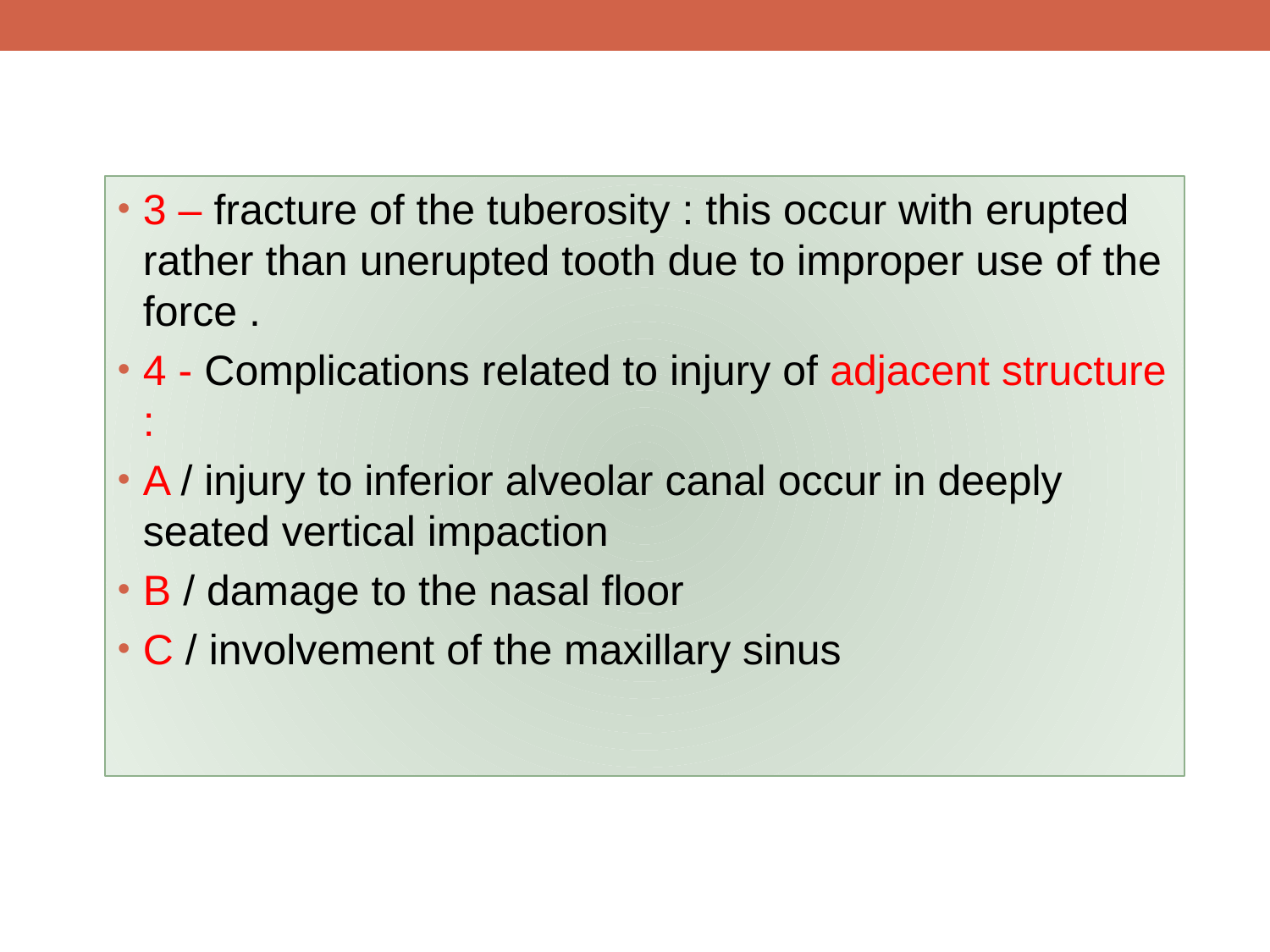

3 – fracture of the tuberosity : this occur with erupted rather than unerupted tooth due to improper use of the force .
4 - Complications related to injury of adjacent structure :
A / injury to inferior alveolar canal occur in deeply seated vertical impaction
B / damage to the nasal floor
C / involvement of the maxillary sinus